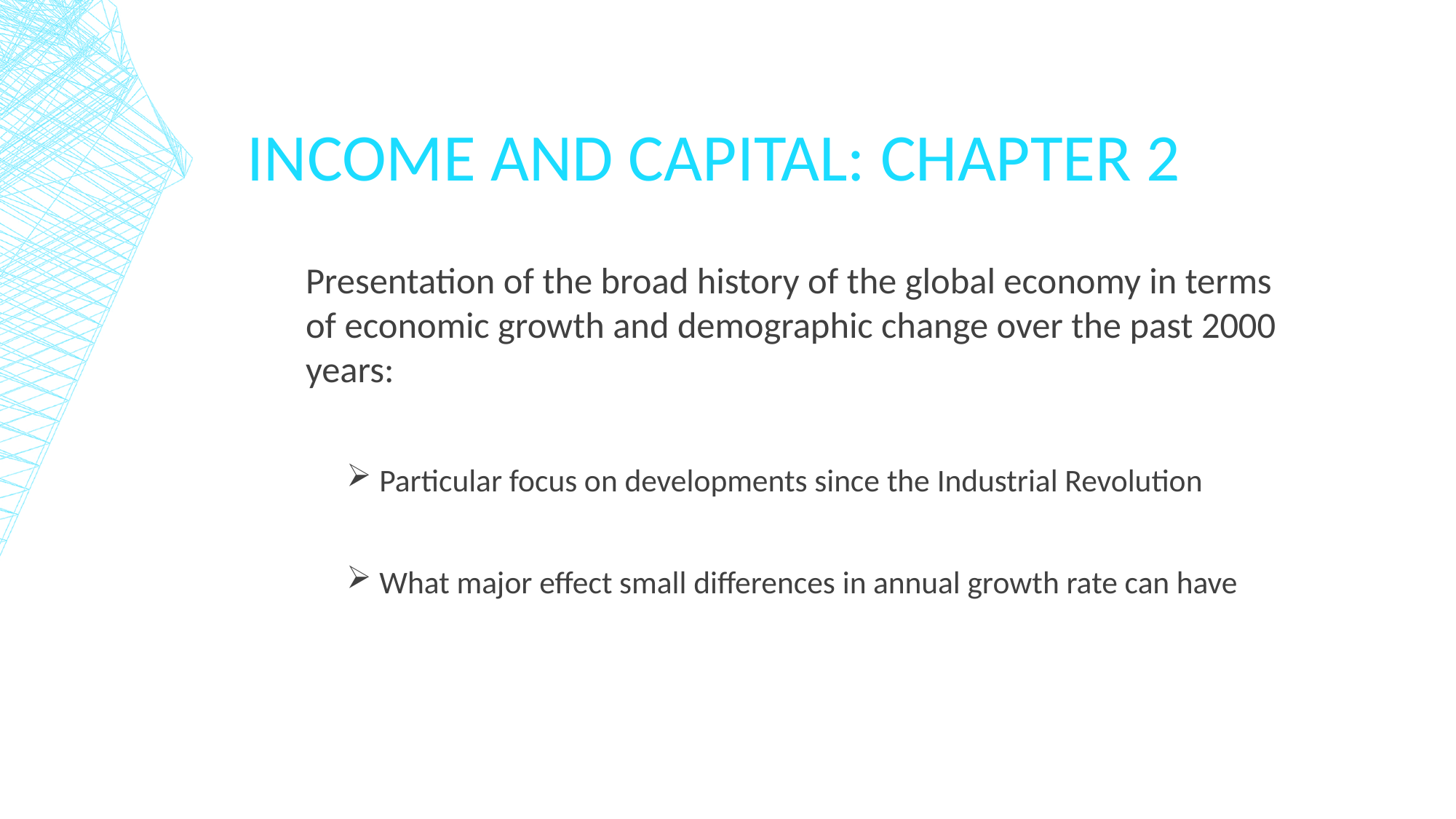

# Income and Capital: chapter 2
Presentation of the broad history of the global economy in terms of economic growth and demographic change over the past 2000 years:

 Particular focus on developments since the Industrial Revolution

 What major effect small differences in annual growth rate can have